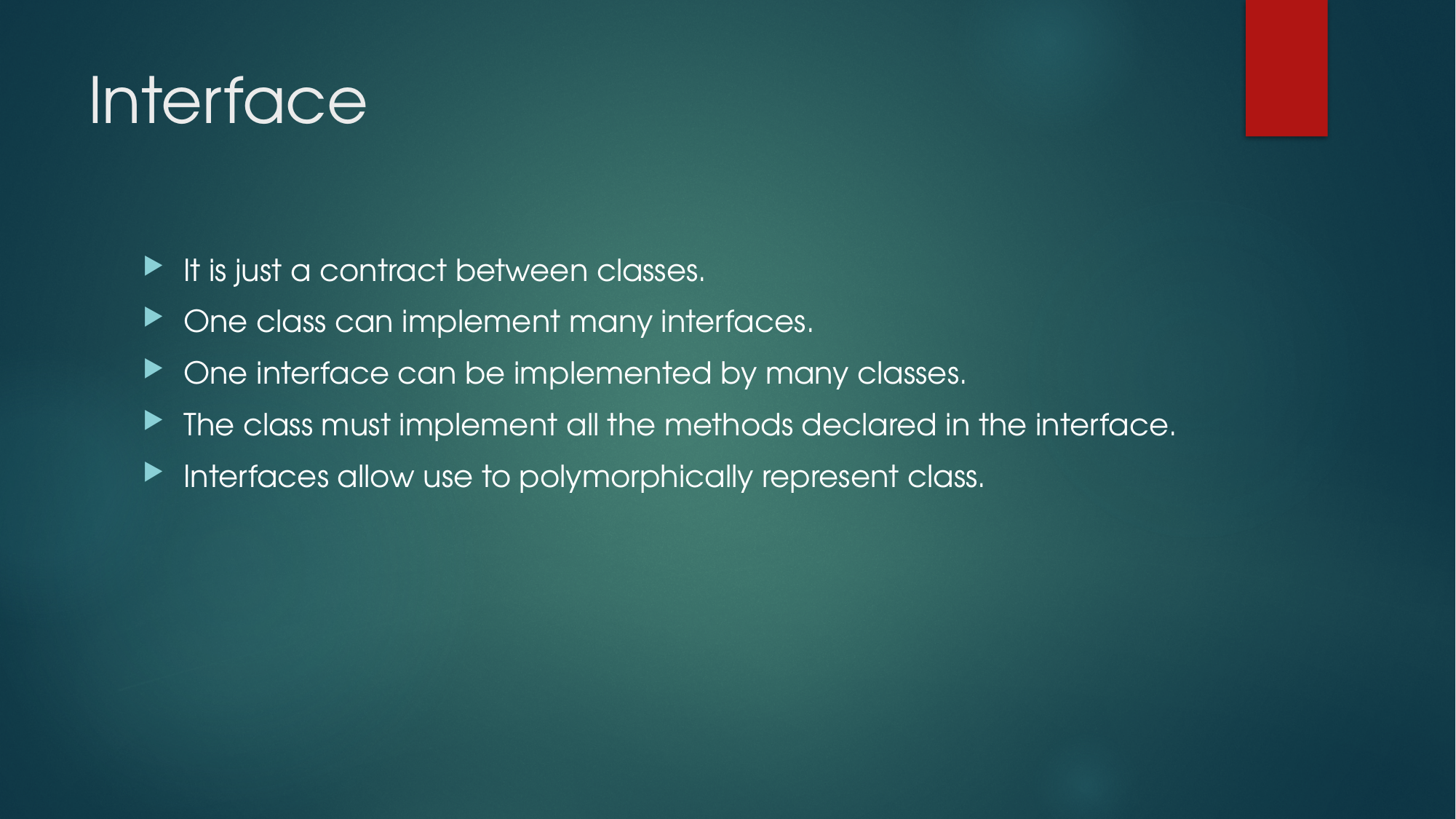

# Interface
It is just a contract between classes.
One class can implement many interfaces.
One interface can be implemented by many classes.
The class must implement all the methods declared in the interface.
Interfaces allow use to polymorphically represent class.